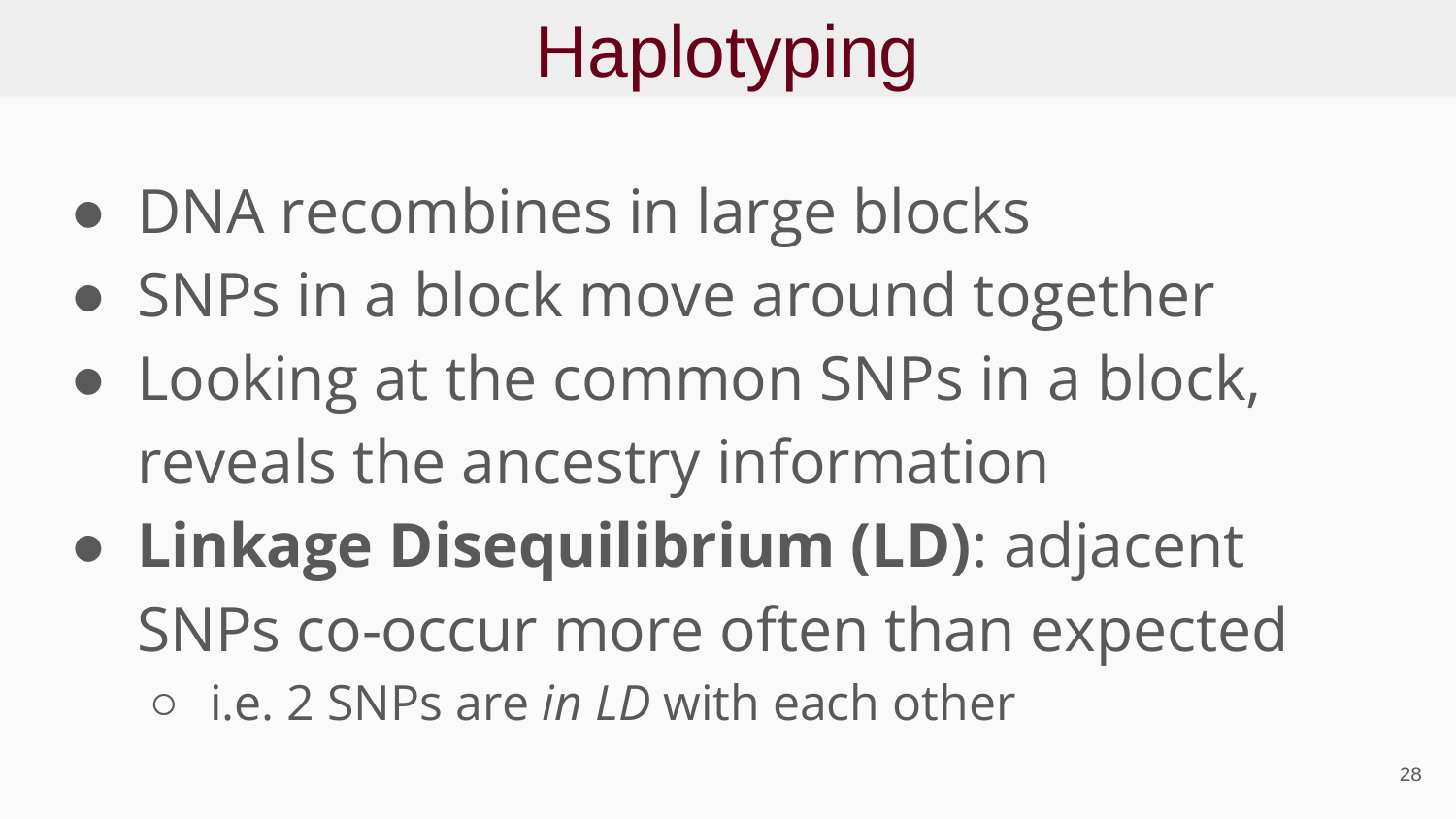

# Haplotyping
DNA recombines in large blocks
SNPs in a block move around together
Looking at the common SNPs in a block, reveals the ancestry information
Linkage Disequilibrium (LD): adjacent SNPs co-occur more often than expected
i.e. 2 SNPs are in LD with each other
28